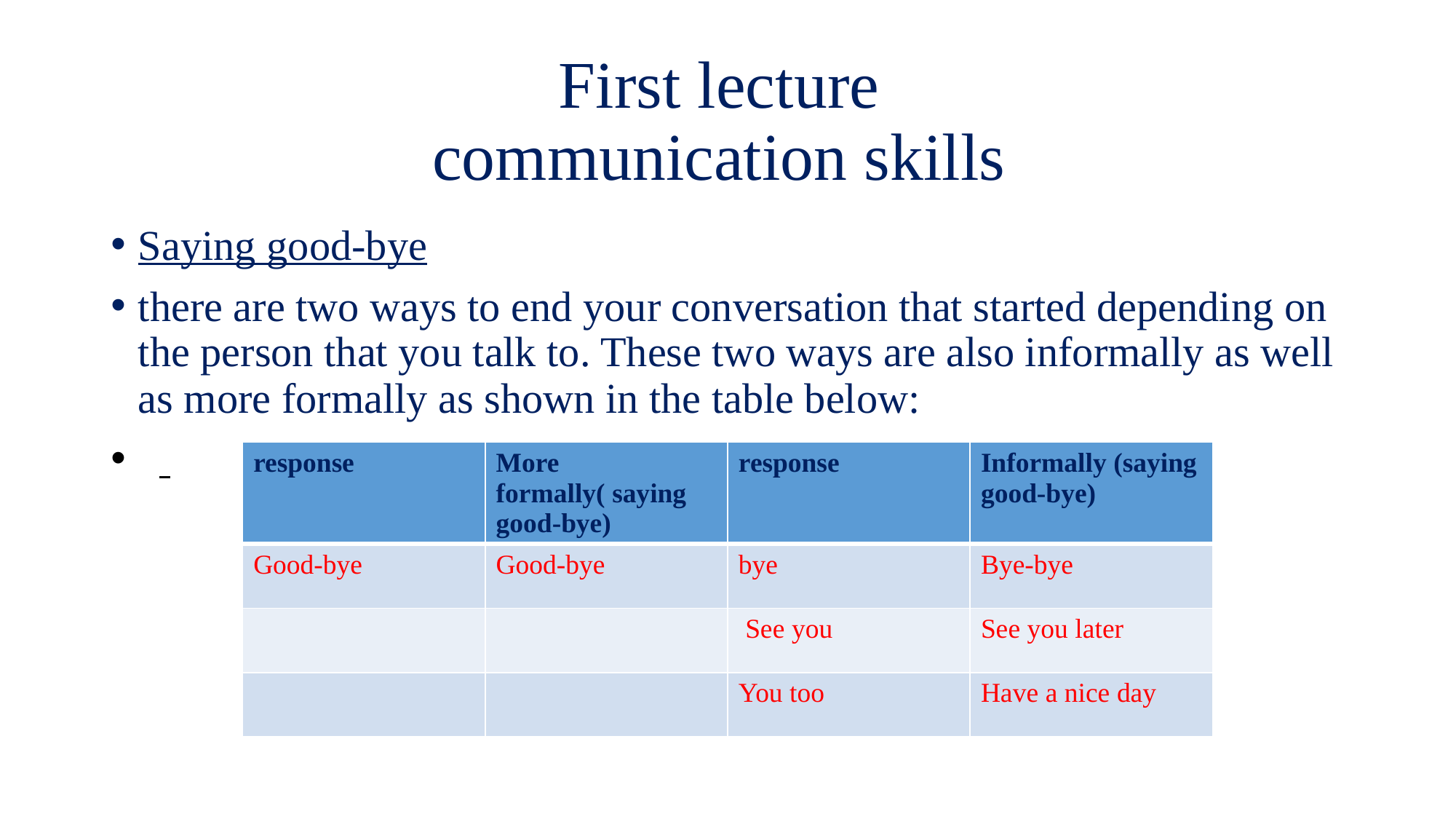

# First lecture communication skills
Saying good-bye
there are two ways to end your conversation that started depending on the person that you talk to. These two ways are also informally as well as more formally as shown in the table below:

| response | More formally( saying good-bye) | response | Informally (saying good-bye) |
| --- | --- | --- | --- |
| Good-bye | Good-bye | bye | Bye-bye |
|  |  | See you | See you later |
|  |  | You too | Have a nice day |